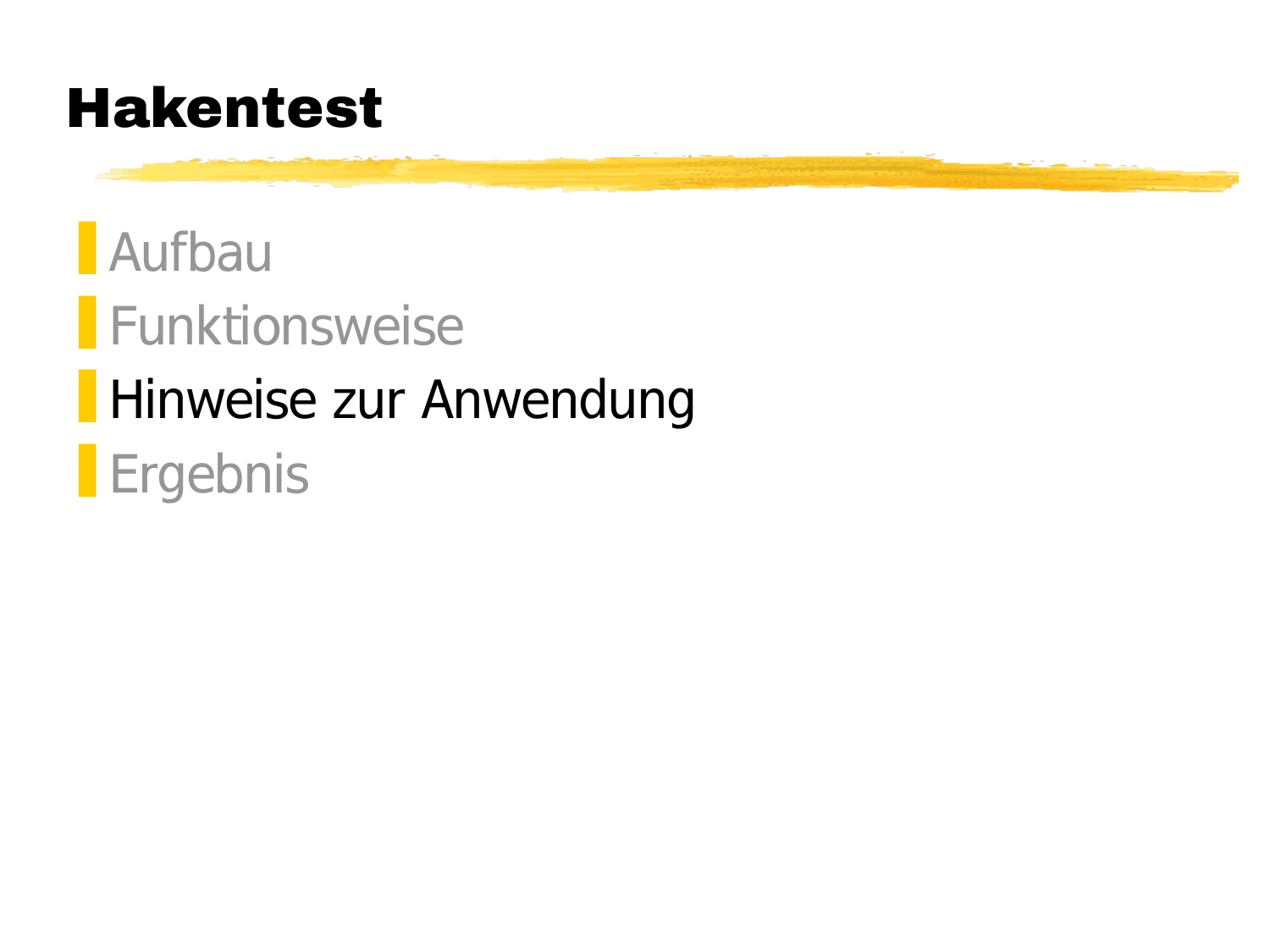

# Hakentest
Aufbau
Funktionsweise
Hinweise zur Anwendung
Ergebnis